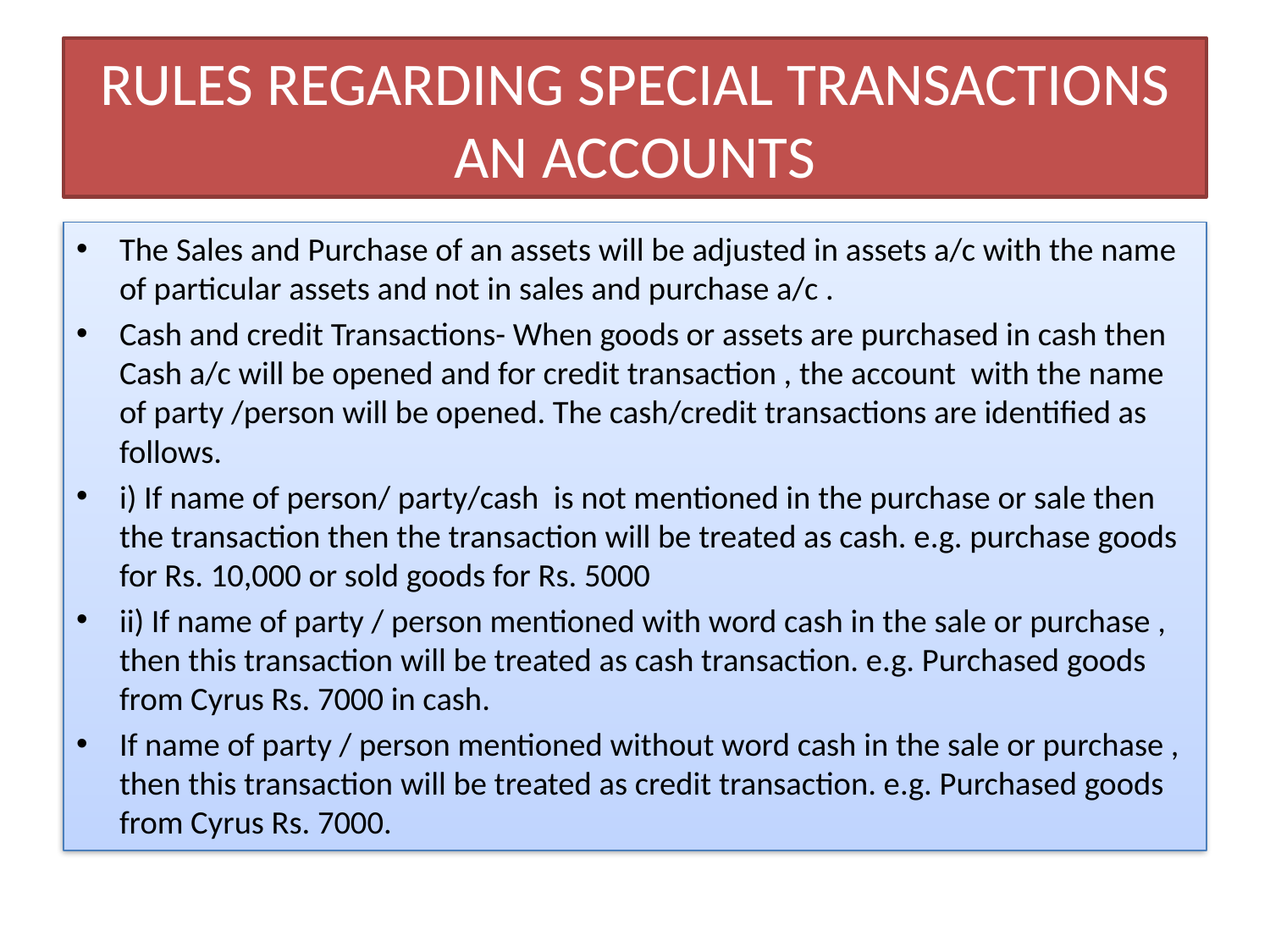

# RULES REGARDING SPECIAL TRANSACTIONS AN ACCOUNTS
The Sales and Purchase of an assets will be adjusted in assets a/c with the name of particular assets and not in sales and purchase a/c .
Cash and credit Transactions- When goods or assets are purchased in cash then Cash a/c will be opened and for credit transaction , the account  with the name of party /person will be opened. The cash/credit transactions are identified as follows.
i) If name of person/ party/cash  is not mentioned in the purchase or sale then the transaction then the transaction will be treated as cash. e.g. purchase goods for Rs. 10,000 or sold goods for Rs. 5000
ii) If name of party / person mentioned with word cash in the sale or purchase , then this transaction will be treated as cash transaction. e.g. Purchased goods from Cyrus Rs. 7000 in cash.
If name of party / person mentioned without word cash in the sale or purchase , then this transaction will be treated as credit transaction. e.g. Purchased goods from Cyrus Rs. 7000.